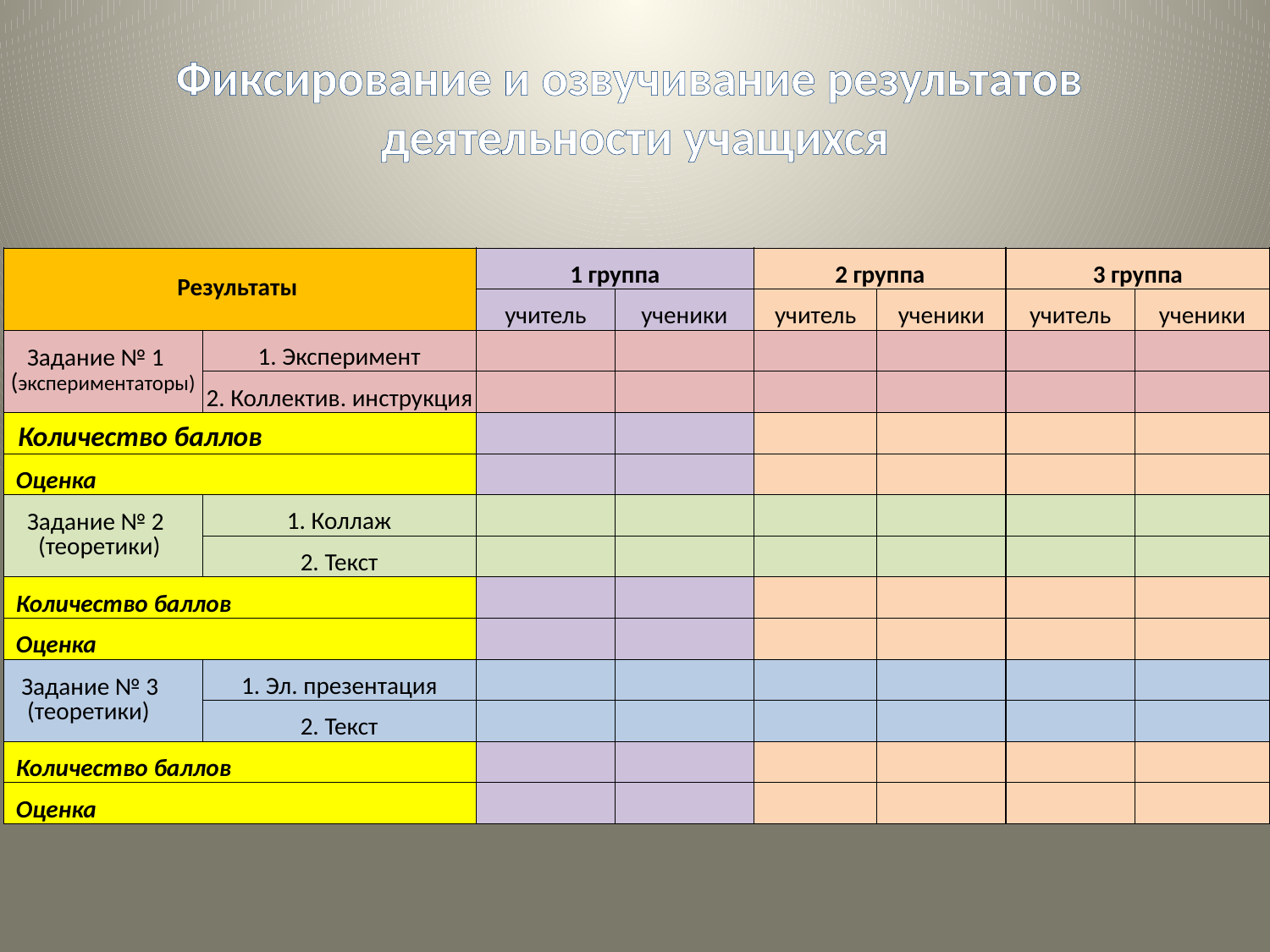

Фиксирование и озвучивание результатов
деятельности учащихся

| Результаты |  | 1 группа |  | 2 группа |  | 3 группа |  |
| --- | --- | --- | --- | --- | --- | --- | --- |
|  |  | учитель | ученики | учитель | ученики | учитель | ученики |
| Задание № 1 (экспериментаторы) | 1. Эксперимент |  |  |  |  |  |  |
|  | 2. Коллектив. инструкция |  |  |  |  |  |  |
| Количество баллов |  |  |  |  |  |  |  |
| Оценка |  |  |  |  |  |  |  |
| Задание № 2 (теоретики) | 1. Коллаж |  |  |  |  |  |  |
|  | 2. Текст |  |  |  |  |  |  |
| Количество баллов |  |  |  |  |  |  |  |
| Оценка |  |  |  |  |  |  |  |
| Задание № 3 (теоретики) | 1. Эл. презентация |  |  |  |  |  |  |
|  | 2. Текст |  |  |  |  |  |  |
| Количество баллов |  |  |  |  |  |  |  |
| Оценка |  |  |  |  |  |  |  |